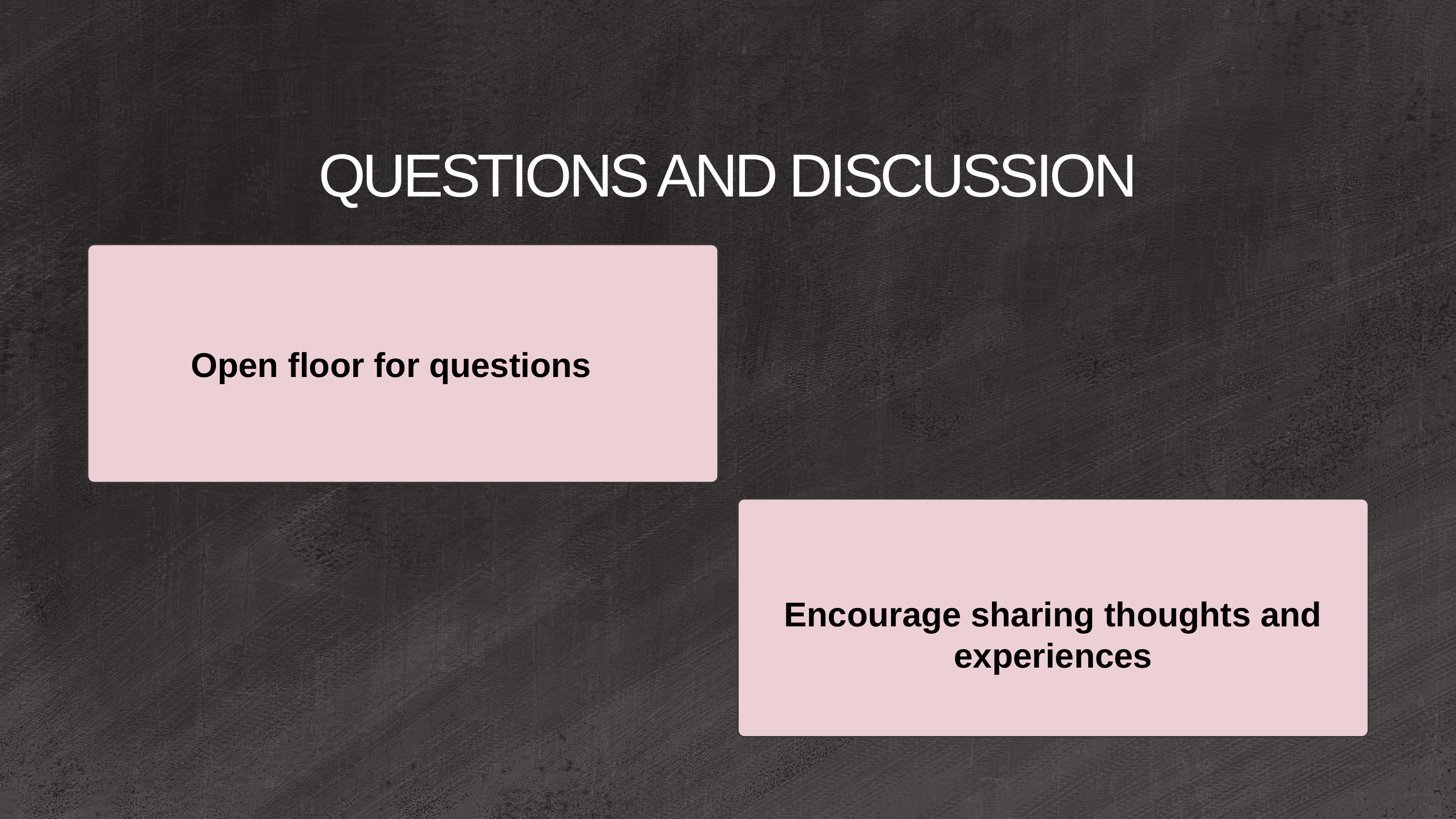

QUESTIONS AND DISCUSSION

Open floor for questions

Encourage sharing thoughts and experiences